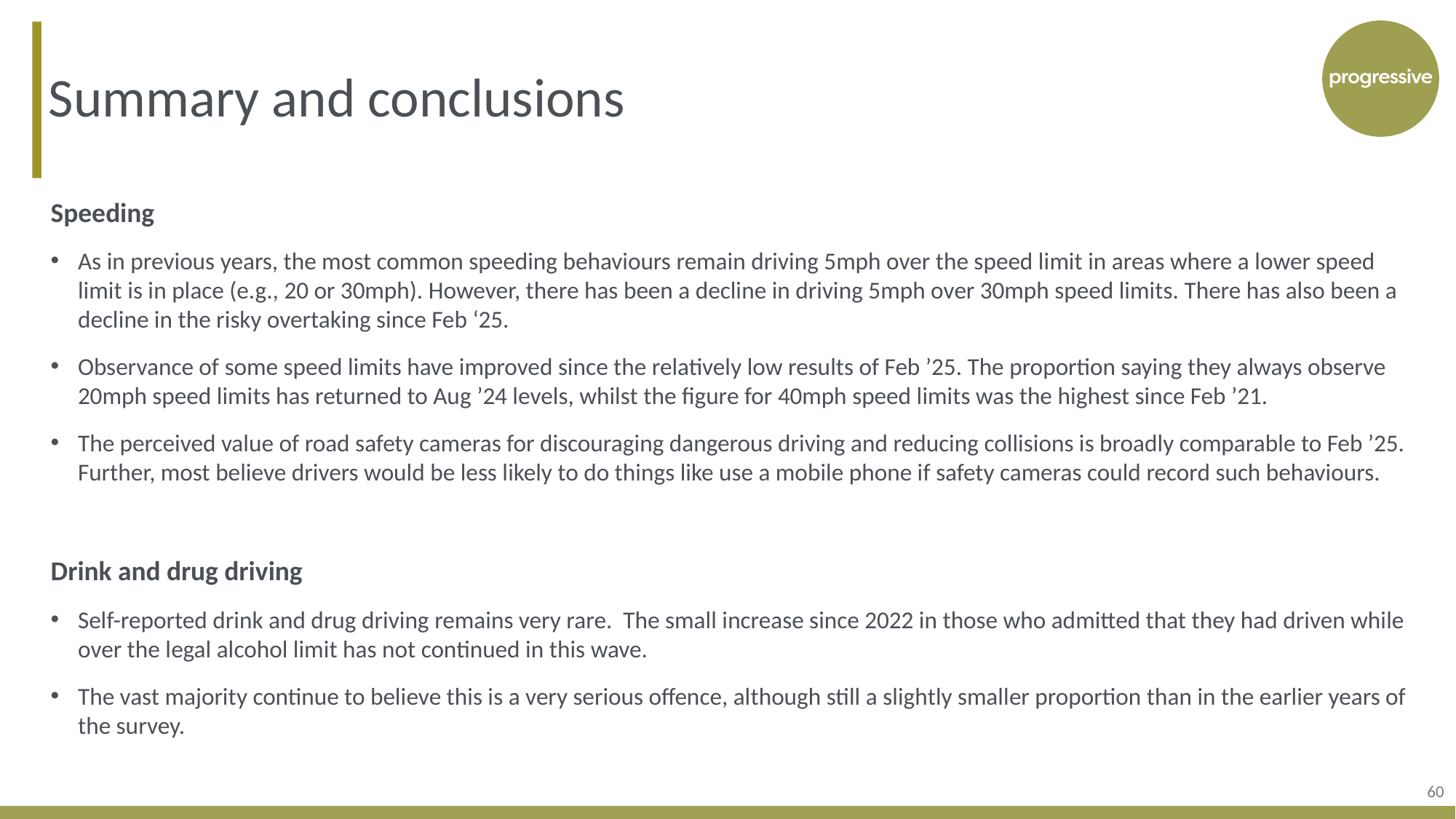

Summary and conclusions
Speeding
As in previous years, the most common speeding behaviours remain driving 5mph over the speed limit in areas where a lower speed limit is in place (e.g., 20 or 30mph). However, there has been a decline in driving 5mph over 30mph speed limits. There has also been a decline in the risky overtaking since Feb ‘25.
Observance of some speed limits have improved since the relatively low results of Feb ’25. The proportion saying they always observe 20mph speed limits has returned to Aug ’24 levels, whilst the figure for 40mph speed limits was the highest since Feb ’21.
The perceived value of road safety cameras for discouraging dangerous driving and reducing collisions is broadly comparable to Feb ’25. Further, most believe drivers would be less likely to do things like use a mobile phone if safety cameras could record such behaviours.

Drink and drug driving
Self-reported drink and drug driving remains very rare.  The small increase since 2022 in those who admitted that they had driven while over the legal alcohol limit has not continued in this wave.
The vast majority continue to believe this is a very serious offence, although still a slightly smaller proportion than in the earlier years of the survey.
60